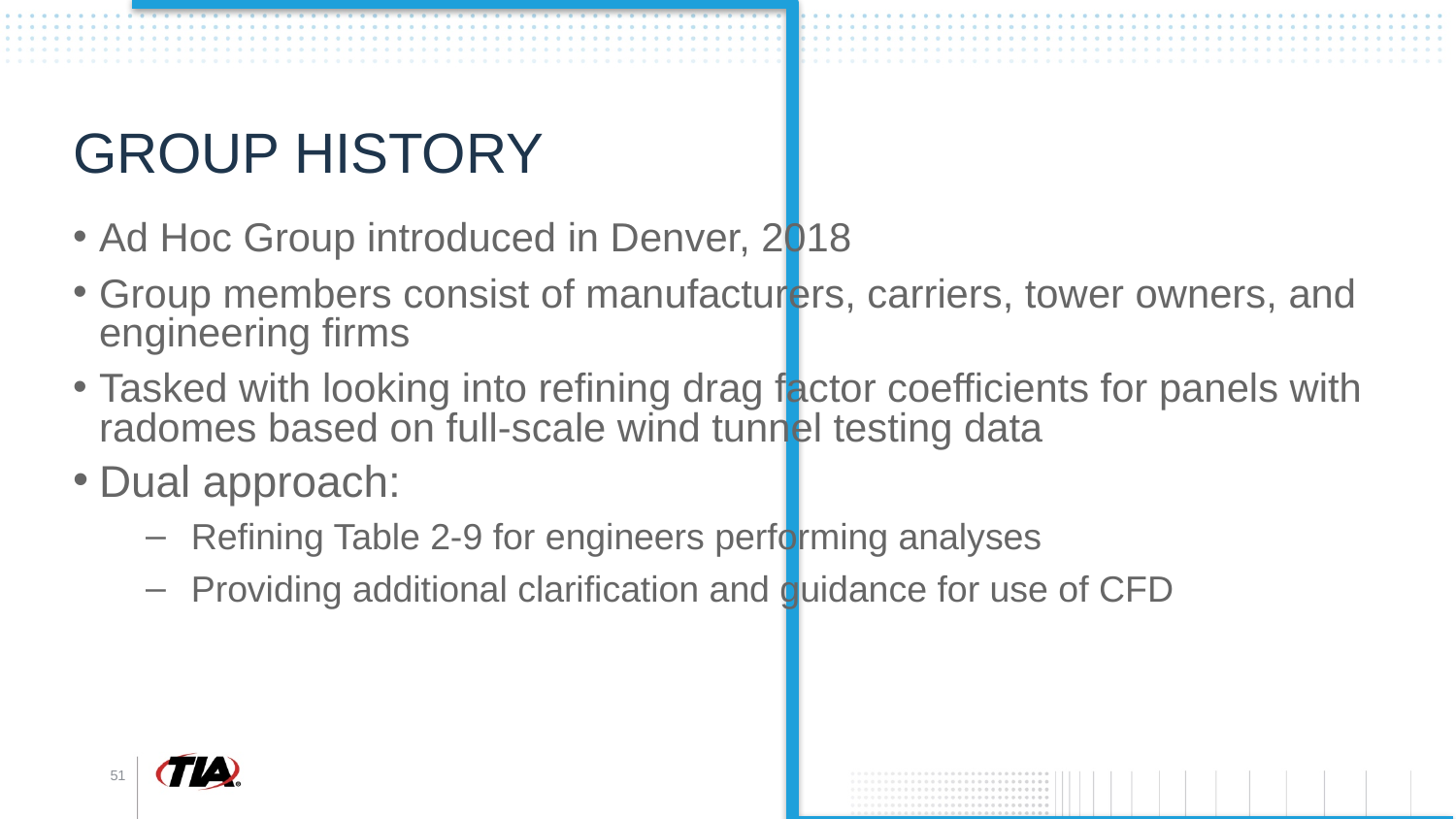

# Group History
Ad Hoc Group introduced in Denver, 2018
Group members consist of manufacturers, carriers, tower owners, and engineering firms
Tasked with looking into refining drag factor coefficients for panels with radomes based on full-scale wind tunnel testing data
Dual approach:
Refining Table 2-9 for engineers performing analyses
Providing additional clarification and guidance for use of CFD

51